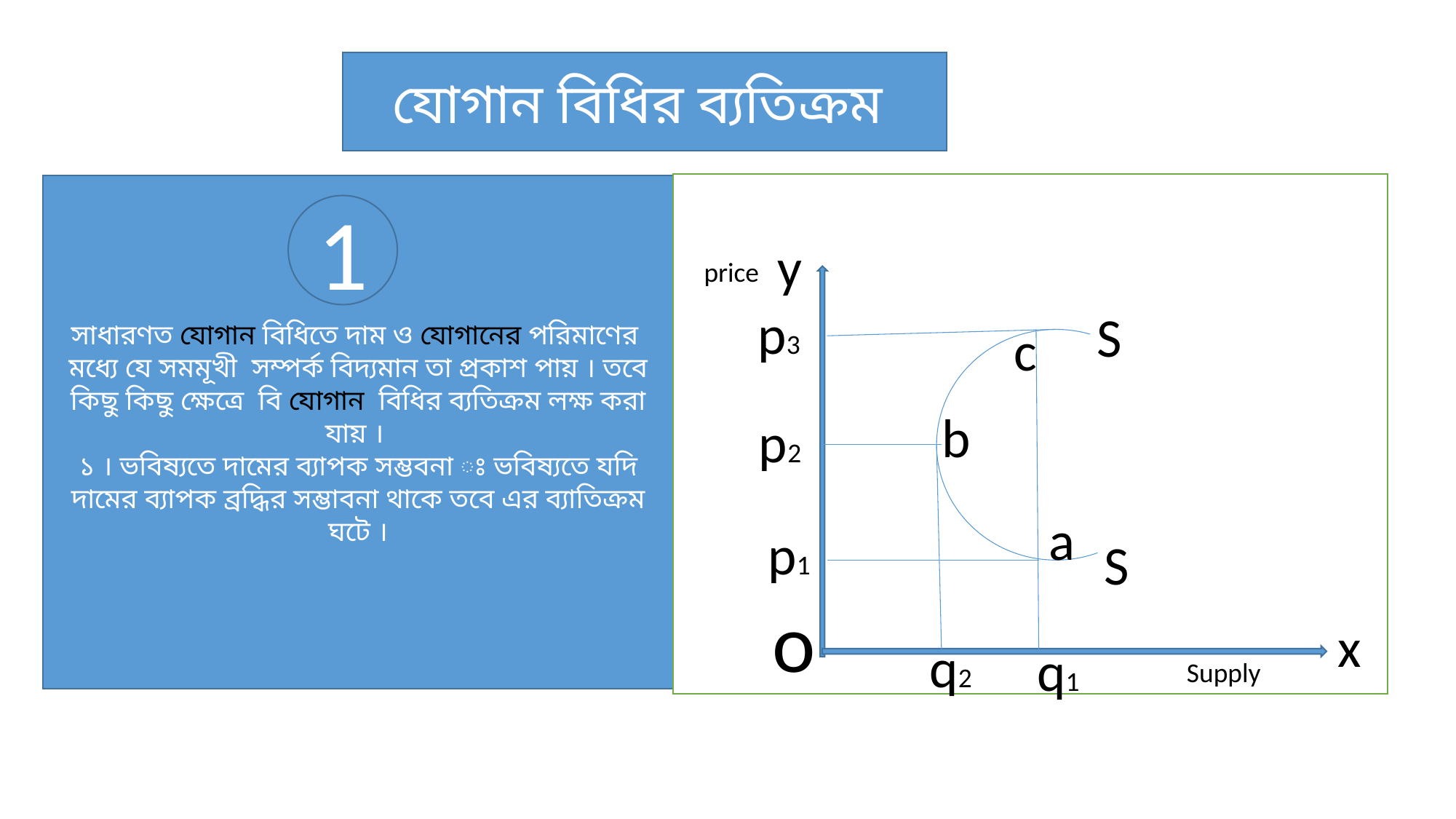

যোগান বিধির ব্যতিক্রম

সাধারণত যোগান বিধিতে দাম ও যোগানের পরিমাণের  মধ্যে যে সমমূখী  সম্পর্ক বিদ্যমান তা প্রকাশ পায় । তবে কিছু কিছু ক্ষেত্রে  বি যোগান  বিধির ব্যতিক্রম লক্ষ করা যায় ।
১ । ভবিষ্যতে দামের ব্যাপক সম্ভবনা ঃ ভবিষ্যতে যদি দামের ব্যাপক ব্রদ্ধির সম্ভাবনা থাকে তবে এর ব্যাতিক্রম ঘটে ।
1
y
price

p3
S
c

b
p2
a
p1
S
o
x
q2
q1

Supply